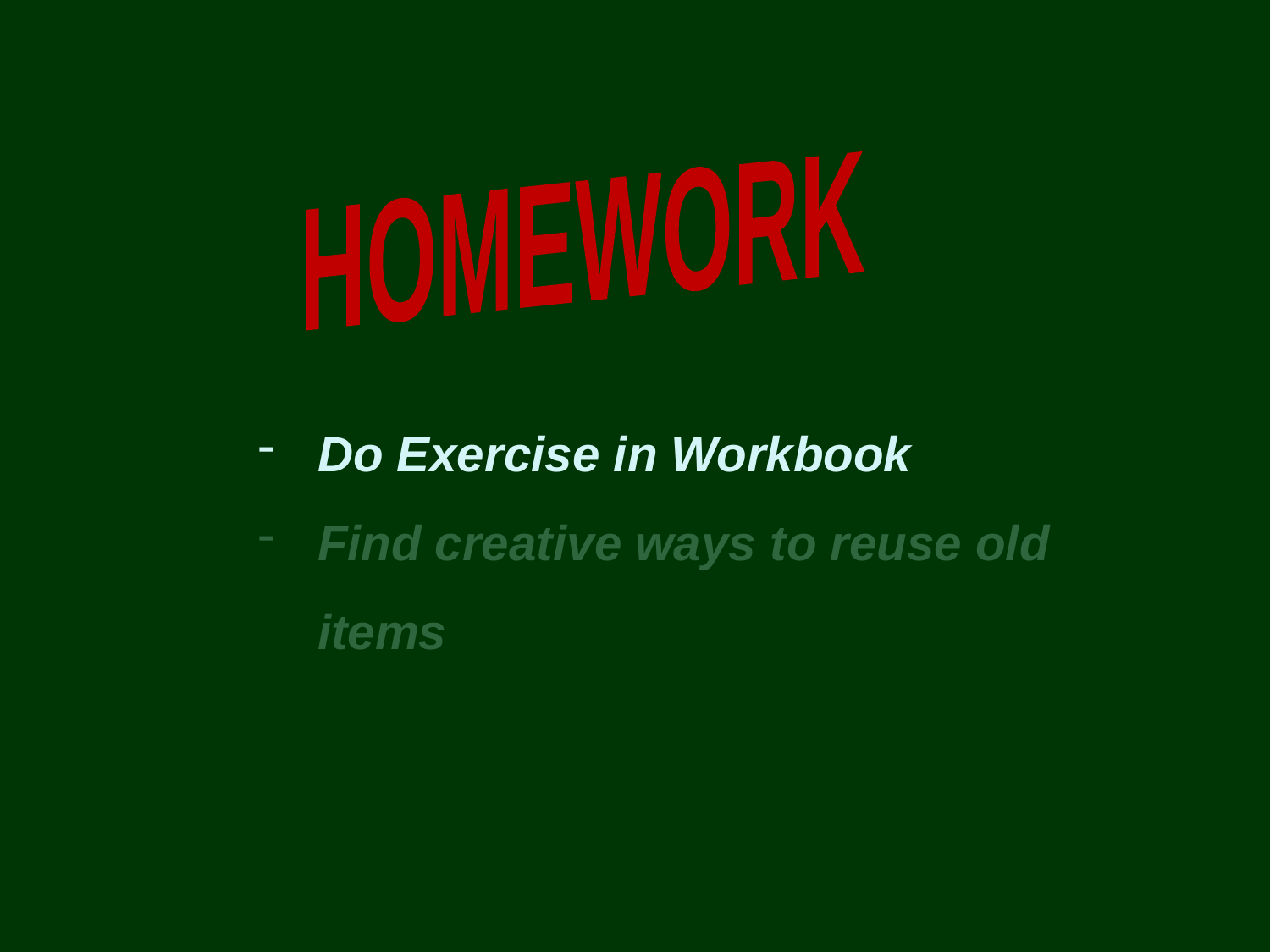

HOMEWORK
Do Exercise in Workbook
Find creative ways to reuse old items